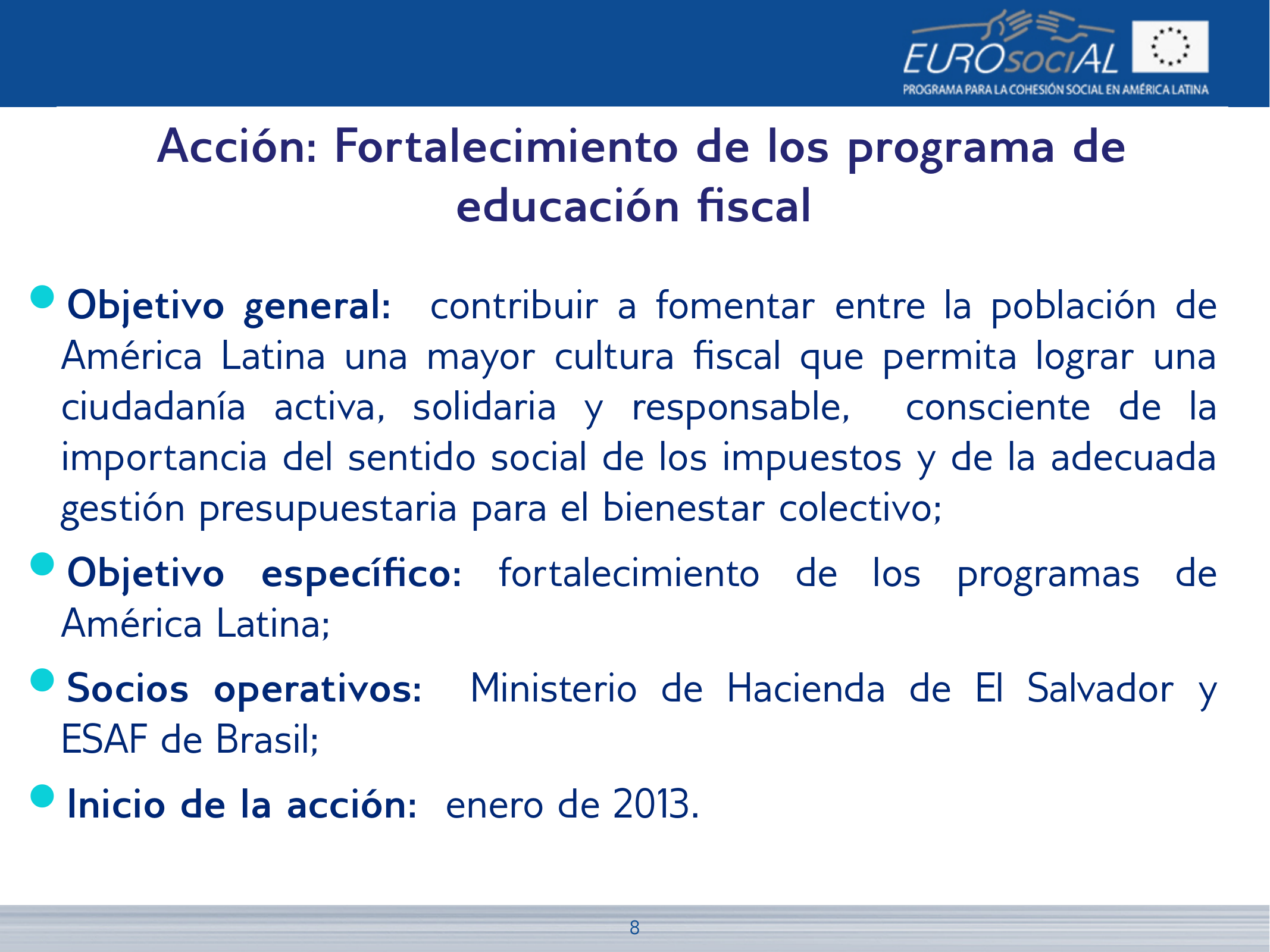

Acción: Fortalecimiento de los programa de educación fiscal
Objetivo general:  contribuir a fomentar entre la población de América Latina una mayor cultura fiscal que permita lograr una ciudadanía activa, solidaria y responsable,  consciente de la importancia del sentido social de los impuestos y de la adecuada gestión presupuestaria para el bienestar colectivo;
Objetivo específico: fortalecimiento de los programas de América Latina;
Socios operativos:  Ministerio de Hacienda de El Salvador y ESAF de Brasil;
Inicio de la acción:  enero de 2013.

8